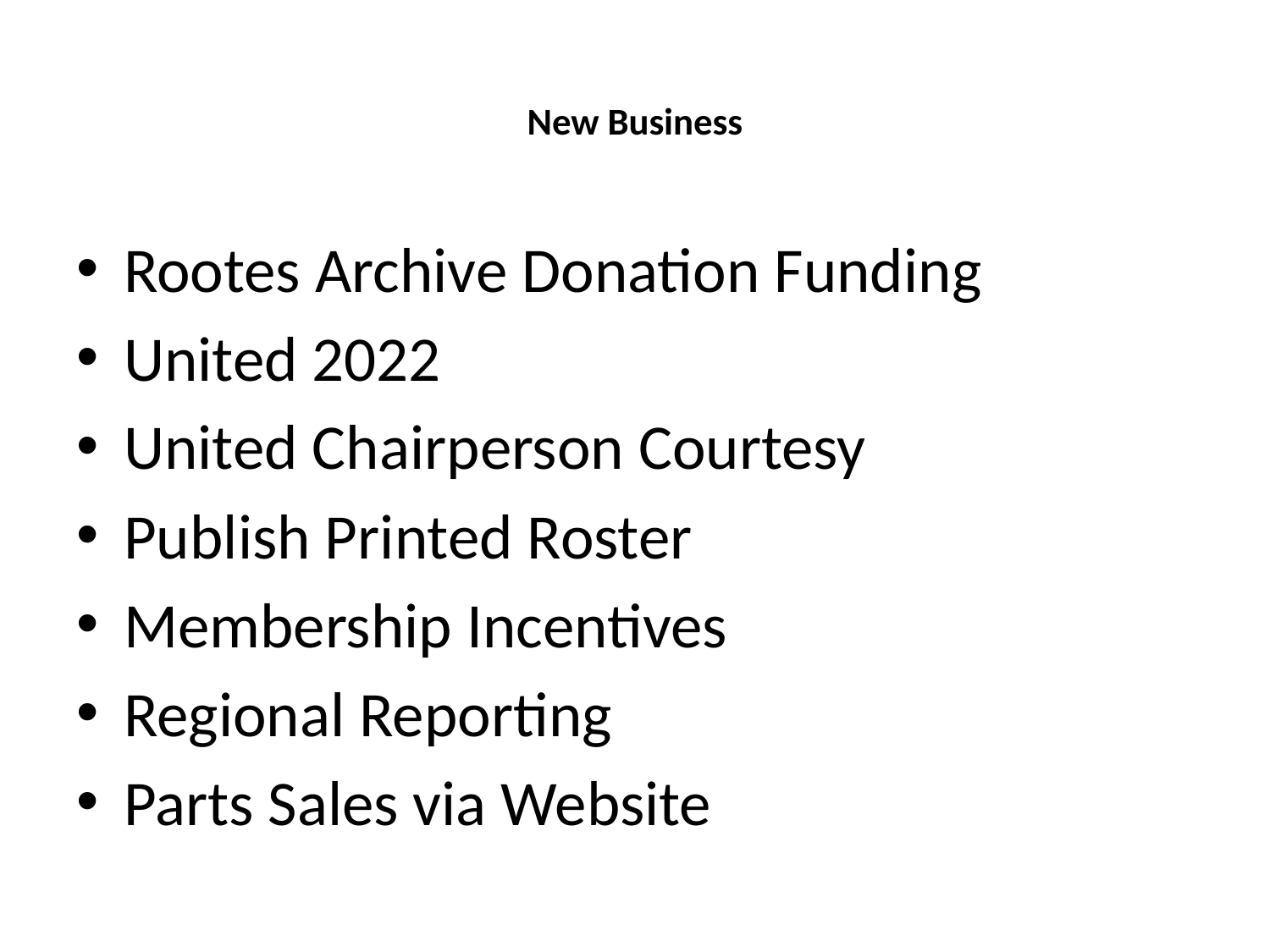

# New Business
Rootes Archive Donation Funding
United 2022
United Chairperson Courtesy
Publish Printed Roster
Membership Incentives
Regional Reporting
Parts Sales via Website